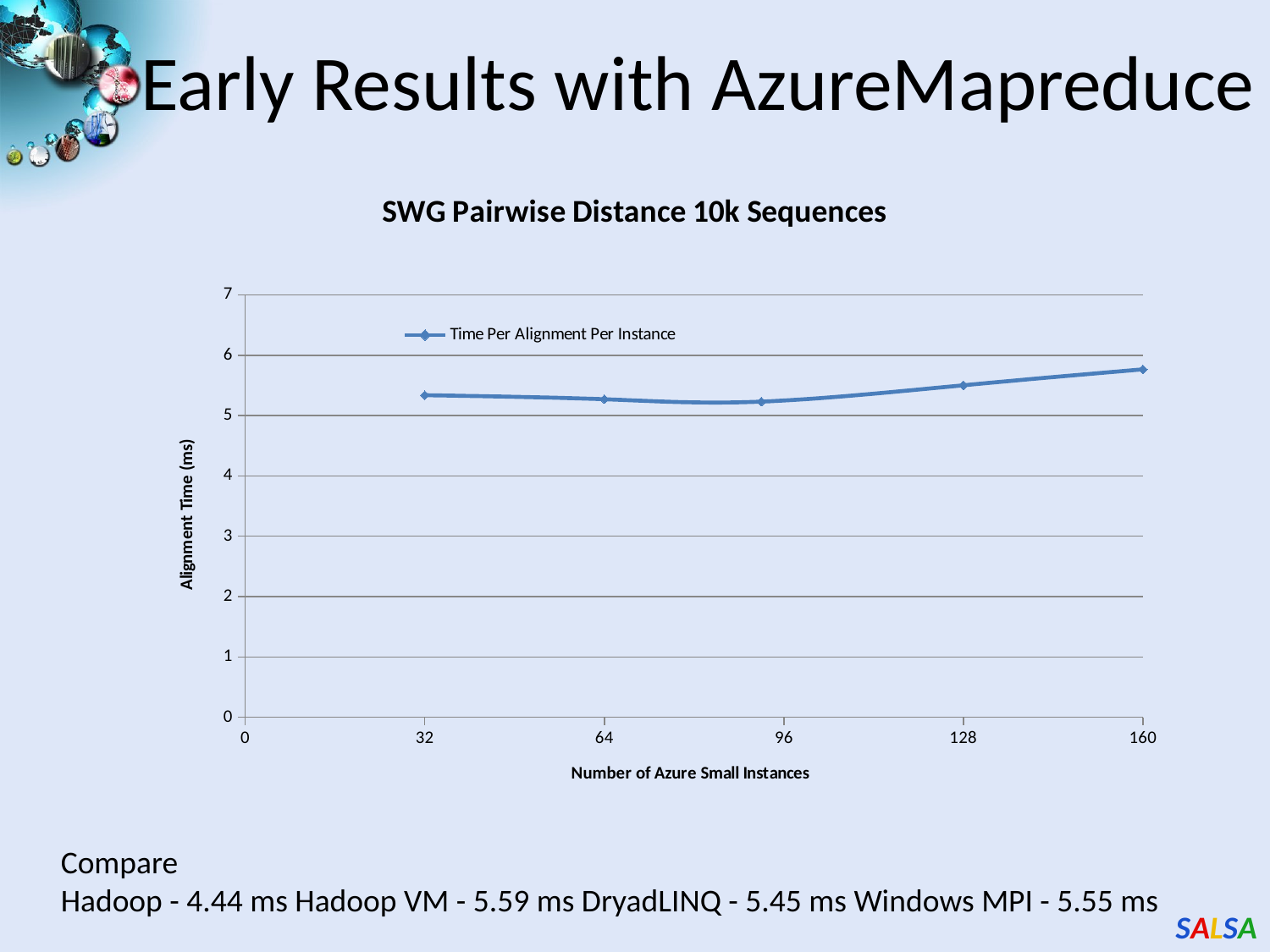

# Early Results with AzureMapreduce

### Chart: SWG Pairwise Distance 10k Sequences

| Category | Time Per Alignment Per Instance |
|---|---|
Compare
Hadoop - 4.44 ms Hadoop VM - 5.59 ms DryadLINQ - 5.45 ms Windows MPI - 5.55 ms